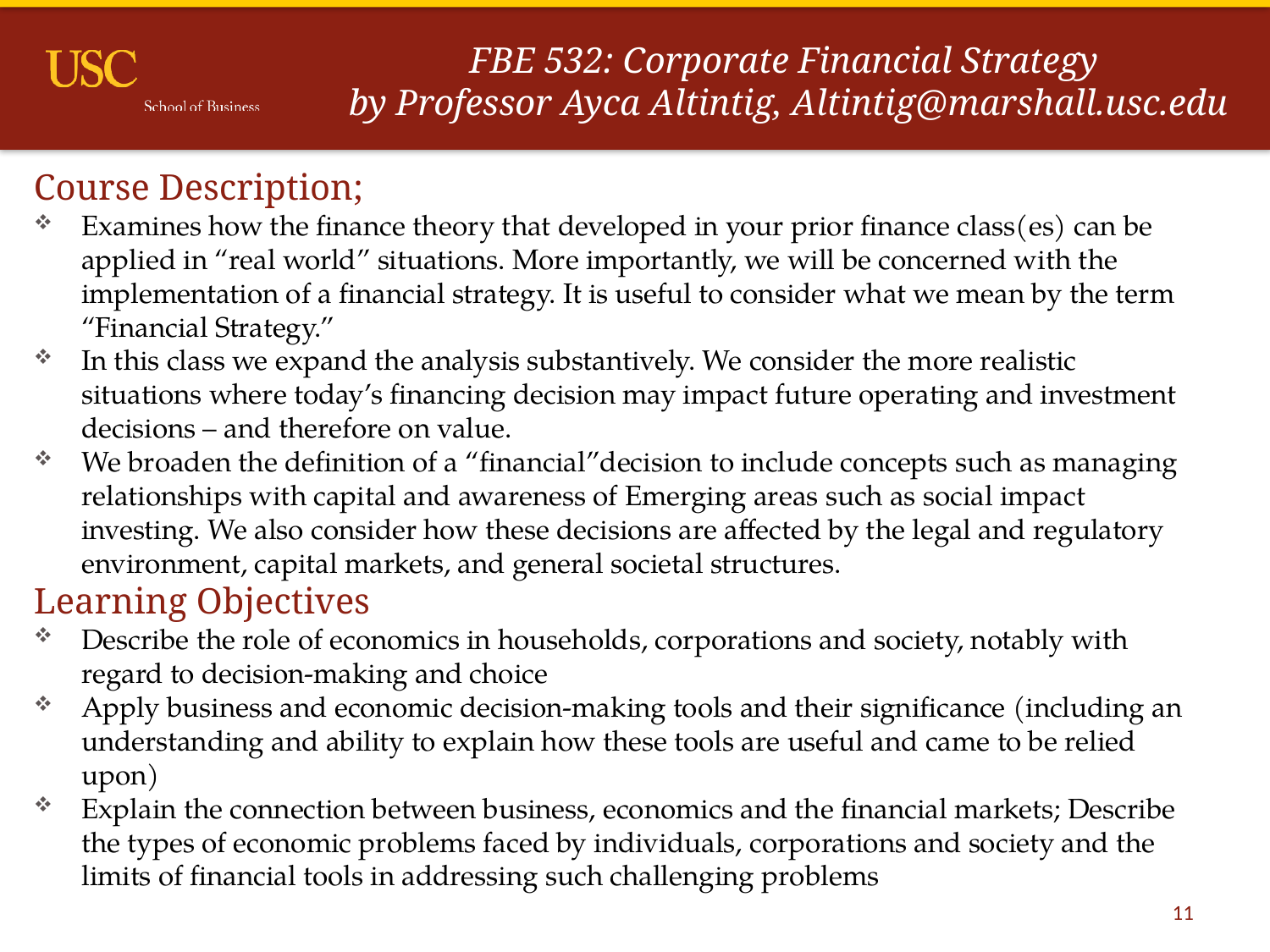

# FBE 532: Corporate Financial Strategy by Professor Ayca Altintig, Altintig@marshall.usc.edu
Course Description;
Examines how the finance theory that developed in your prior finance class(es) can be applied in “real world” situations. More importantly, we will be concerned with the implementation of a financial strategy. It is useful to consider what we mean by the term “Financial Strategy.”
In this class we expand the analysis substantively. We consider the more realistic situations where today’s financing decision may impact future operating and investment decisions – and therefore on value.
We broaden the definition of a “financial”decision to include concepts such as managing relationships with capital and awareness of Emerging areas such as social impact investing. We also consider how these decisions are affected by the legal and regulatory environment, capital markets, and general societal structures.
Learning Objectives
Describe the role of economics in households, corporations and society, notably with
	regard to decision‐making and choice
Apply business and economic decision‐making tools and their significance (including an understanding and ability to explain how these tools are useful and came to be relied upon)
Explain the connection between business, economics and the financial markets; Describe the types of economic problems faced by individuals, corporations and society and the limits of financial tools in addressing such challenging problems

11